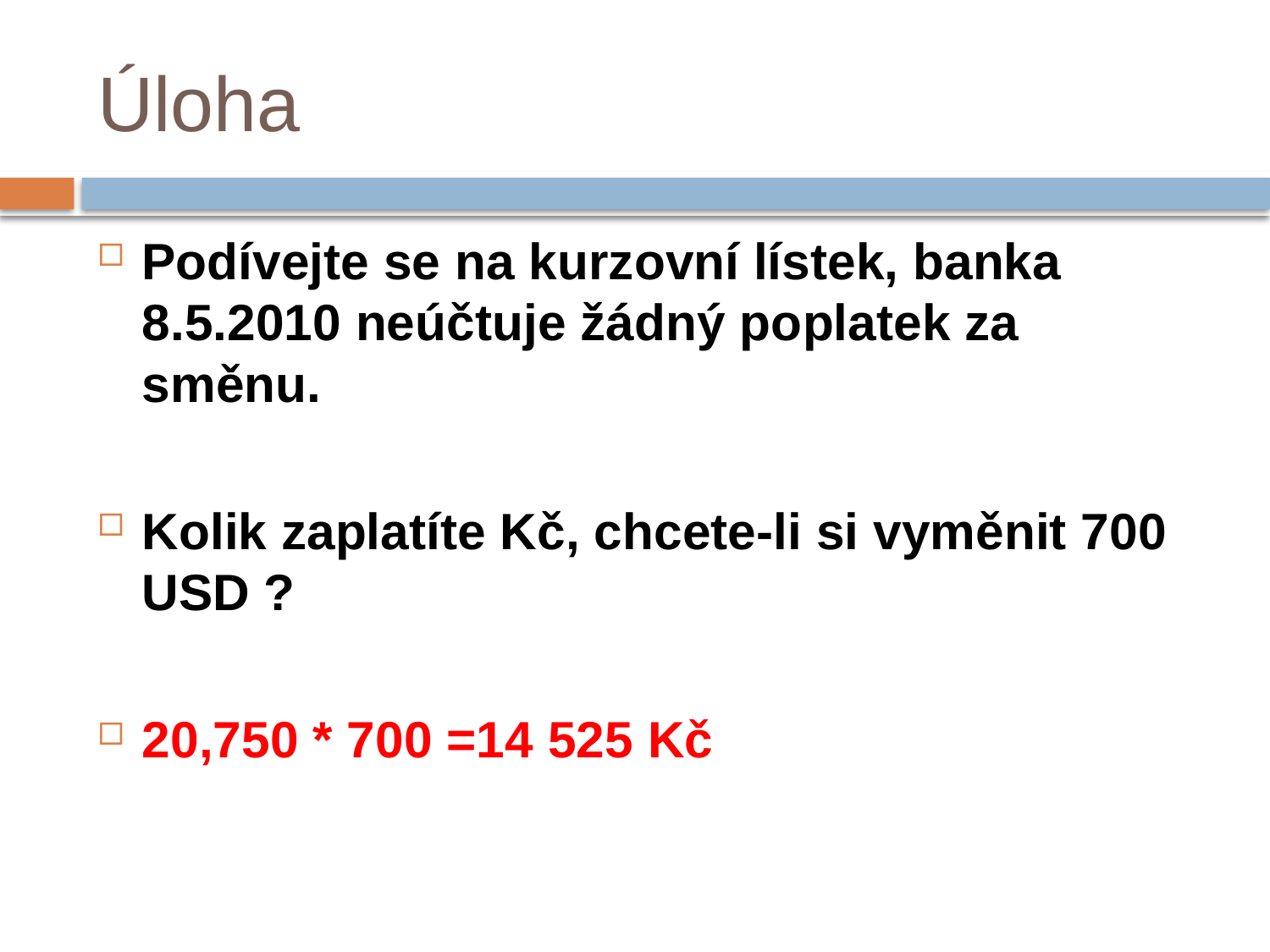

# Úloha
Podívejte se na kurzovní lístek, banka 8.5.2010 neúčtuje žádný poplatek za směnu.

Kolik zaplatíte Kč, chcete-li si vyměnit 700 USD ?

20,750 * 700 =14 525 Kč